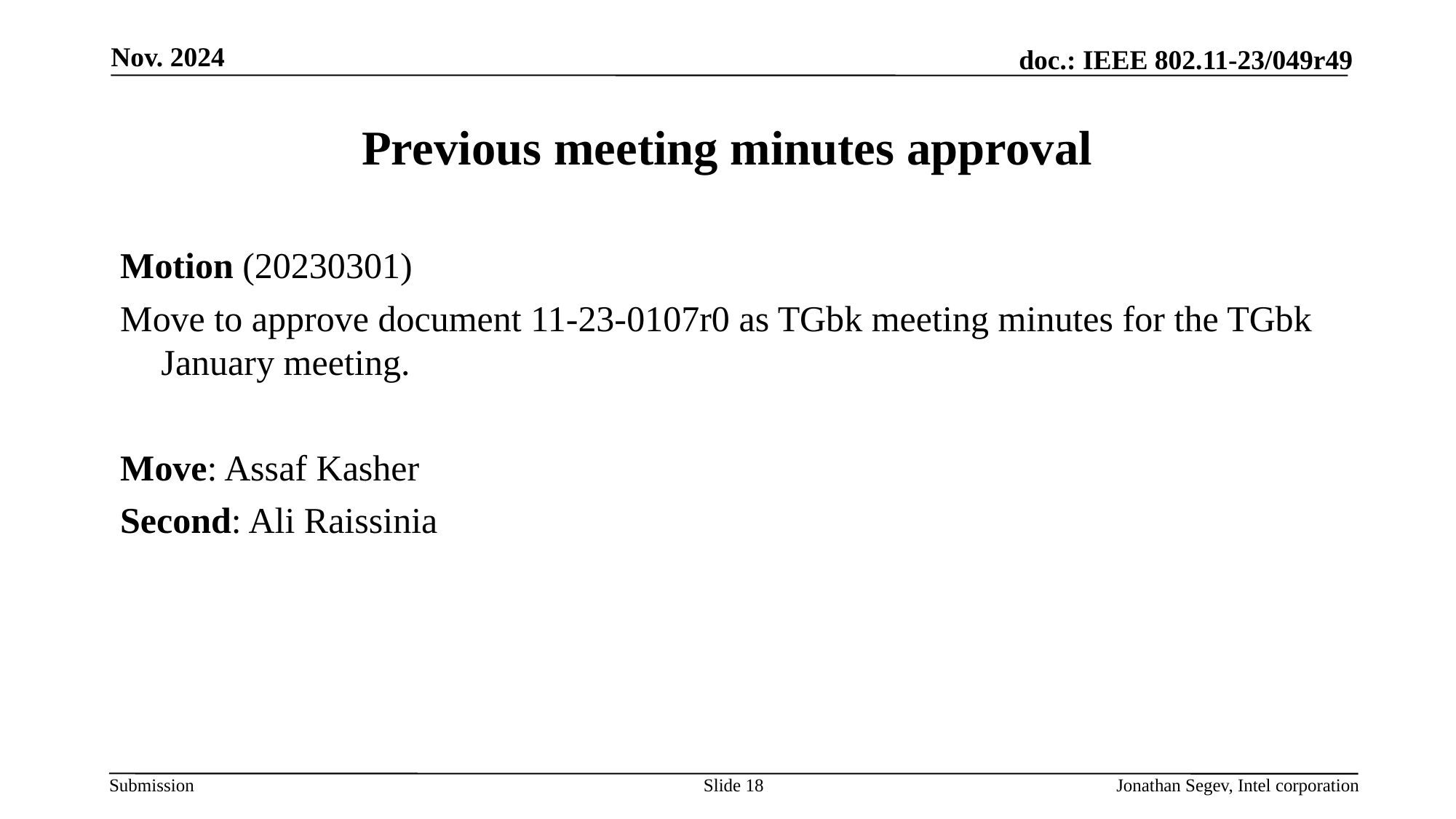

Nov. 2024
# Previous meeting minutes approval
Motion (20230301)
Move to approve document 11-23-0107r0 as TGbk meeting minutes for the TGbk January meeting.

Move: Assaf Kasher
Second: Ali Raissinia

Slide 18
Jonathan Segev, Intel corporation